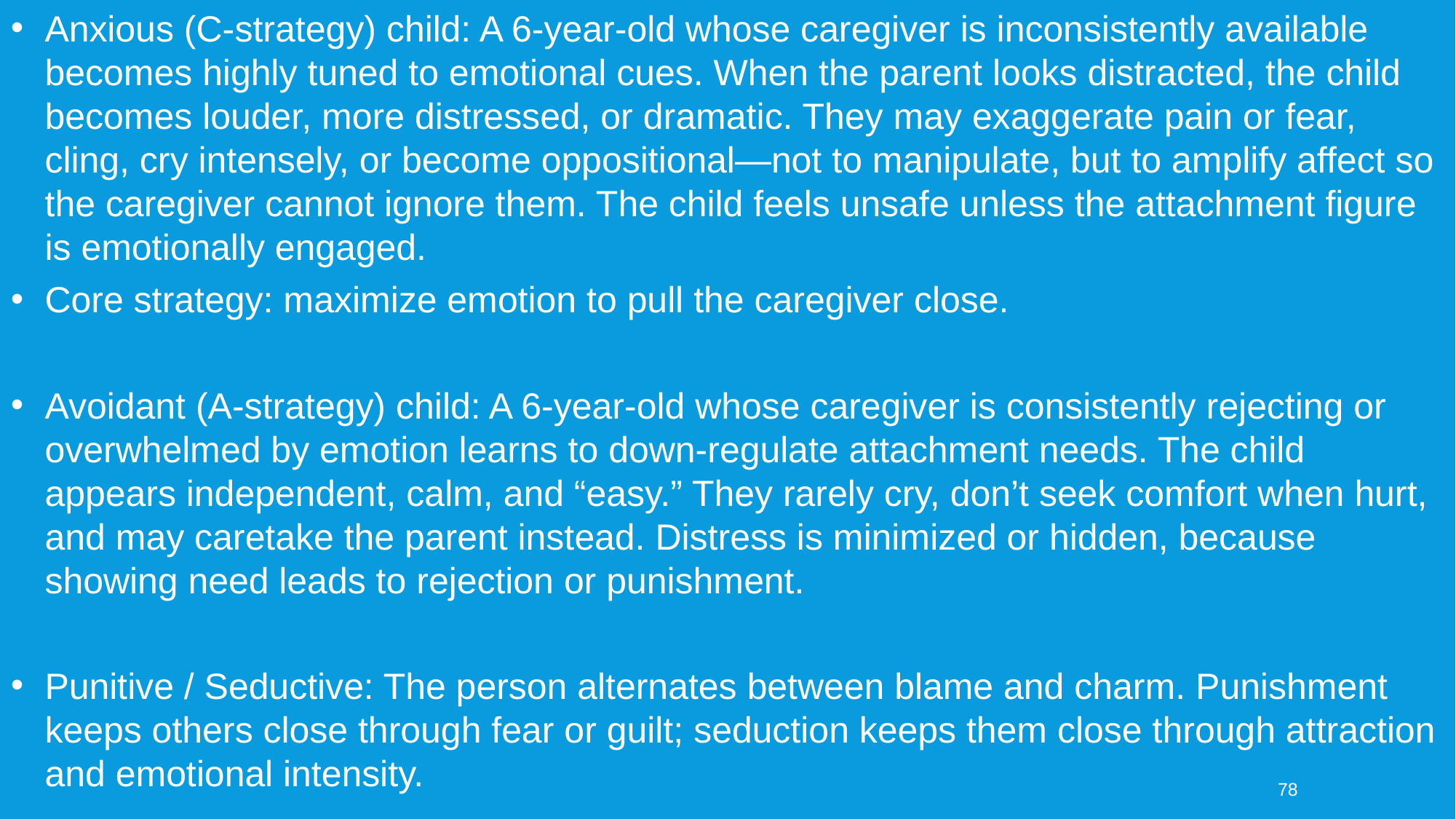

Anxious (C-strategy) child: A 6-year-old whose caregiver is inconsistently available becomes highly tuned to emotional cues. When the parent looks distracted, the child becomes louder, more distressed, or dramatic. They may exaggerate pain or fear, cling, cry intensely, or become oppositional—not to manipulate, but to amplify affect so the caregiver cannot ignore them. The child feels unsafe unless the attachment figure is emotionally engaged.
Core strategy: maximize emotion to pull the caregiver close.

Avoidant (A-strategy) child: A 6-year-old whose caregiver is consistently rejecting or overwhelmed by emotion learns to down-regulate attachment needs. The child appears independent, calm, and “easy.” They rarely cry, don’t seek comfort when hurt, and may caretake the parent instead. Distress is minimized or hidden, because showing need leads to rejection or punishment.

Punitive / Seductive: The person alternates between blame and charm. Punishment keeps others close through fear or guilt; seduction keeps them close through attraction and emotional intensity.

78